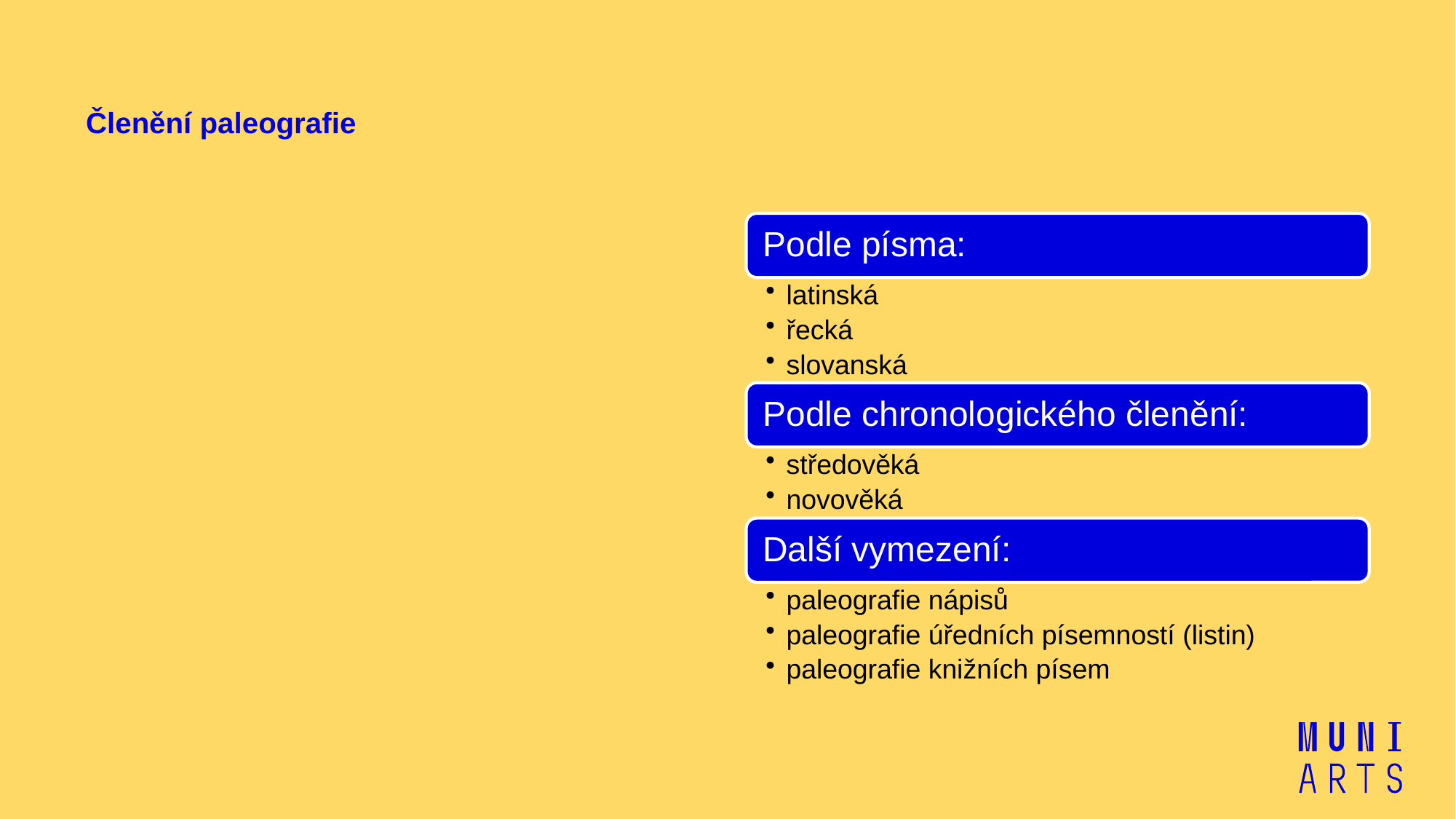

# Členění paleografie

Podle písma:
latinská
řecká
slovanská
Podle chronologického členění:
středověká
novověká
Další vymezení:
paleografie nápisů
paleografie úředních písemností (listin)
paleografie knižních písem